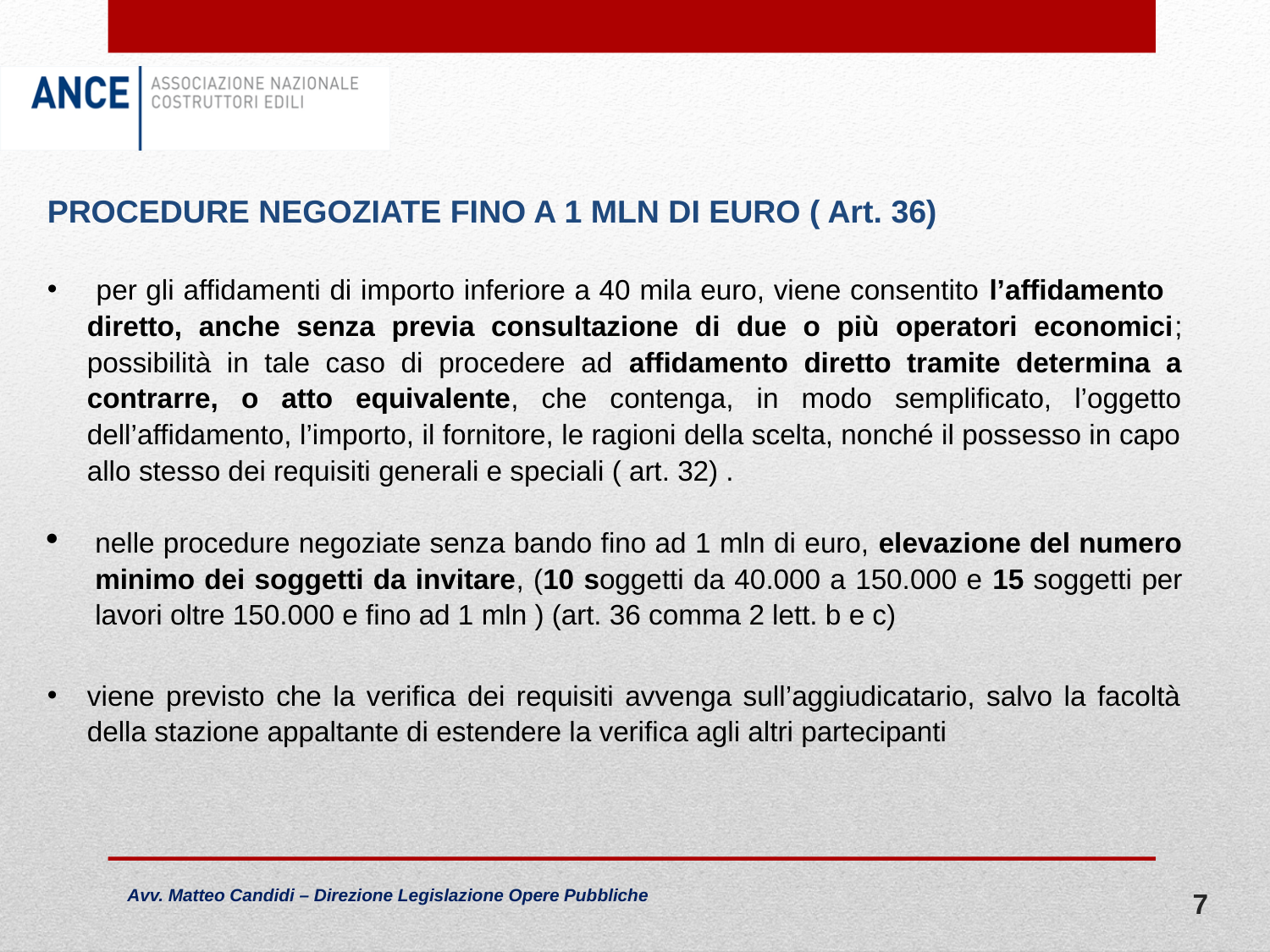

PROCEDURE NEGOZIATE FINO A 1 MLN DI EURO ( Art. 36)

 per gli affidamenti di importo inferiore a 40 mila euro, viene consentito l’affidamento   diretto, anche senza previa consultazione di due o più operatori economici; possibilità in tale caso di procedere ad affidamento diretto tramite determina a contrarre, o atto equivalente, che contenga, in modo semplificato, l’oggetto dell’affidamento, l’importo, il fornitore, le ragioni della scelta, nonché il possesso in capo allo stesso dei requisiti generali e speciali ( art. 32) .

nelle procedure negoziate senza bando fino ad 1 mln di euro, elevazione del numero minimo dei soggetti da invitare, (10 soggetti da 40.000 a 150.000 e 15 soggetti per lavori oltre 150.000 e fino ad 1 mln ) (art. 36 comma 2 lett. b e c)

viene previsto che la verifica dei requisiti avvenga sull’aggiudicatario, salvo la facoltà della stazione appaltante di estendere la verifica agli altri partecipanti

7